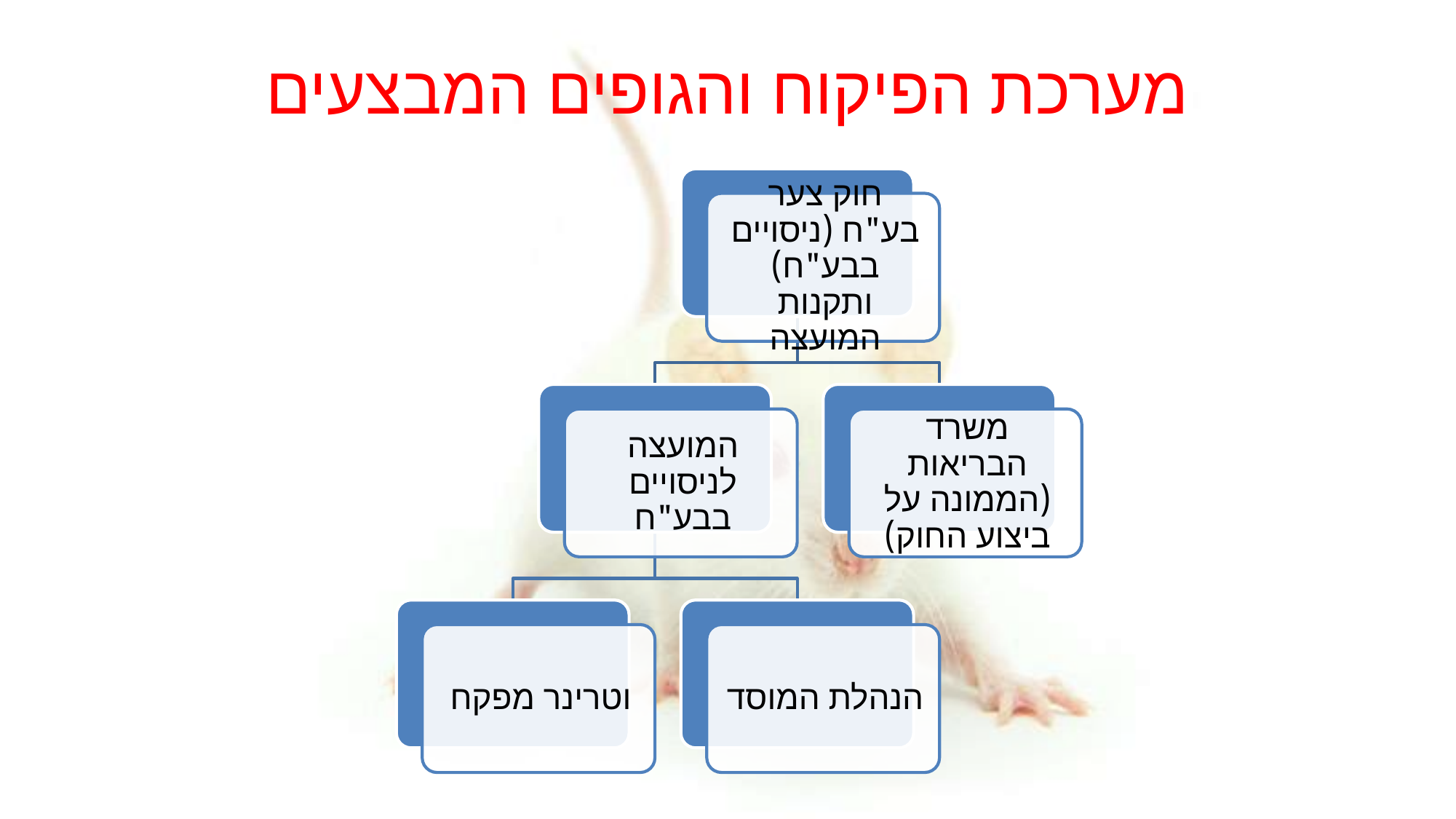

# מערכת הפיקוח והגופים המבצעים
חוק צער בע"ח (ניסויים בבע"ח) ותקנות המועצה
המועצה לניסויים בבע"ח
וטרינר מפקח
הנהלת המוסד
משרד הבריאות (הממונה על ביצוע החוק)